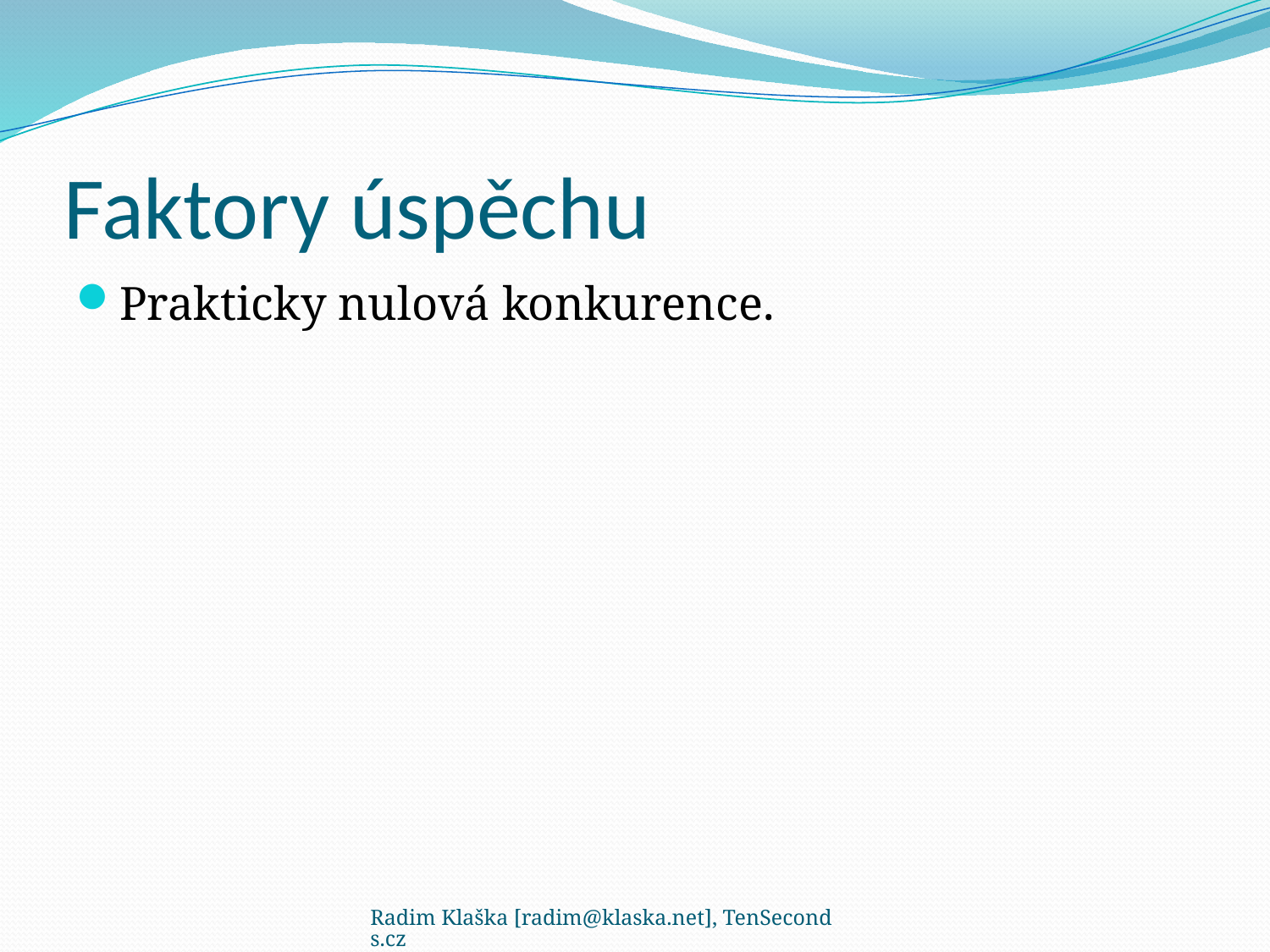

# Faktory úspěchu
Prakticky nulová konkurence.
Radim Klaška [radim@klaska.net], TenSeconds.cz